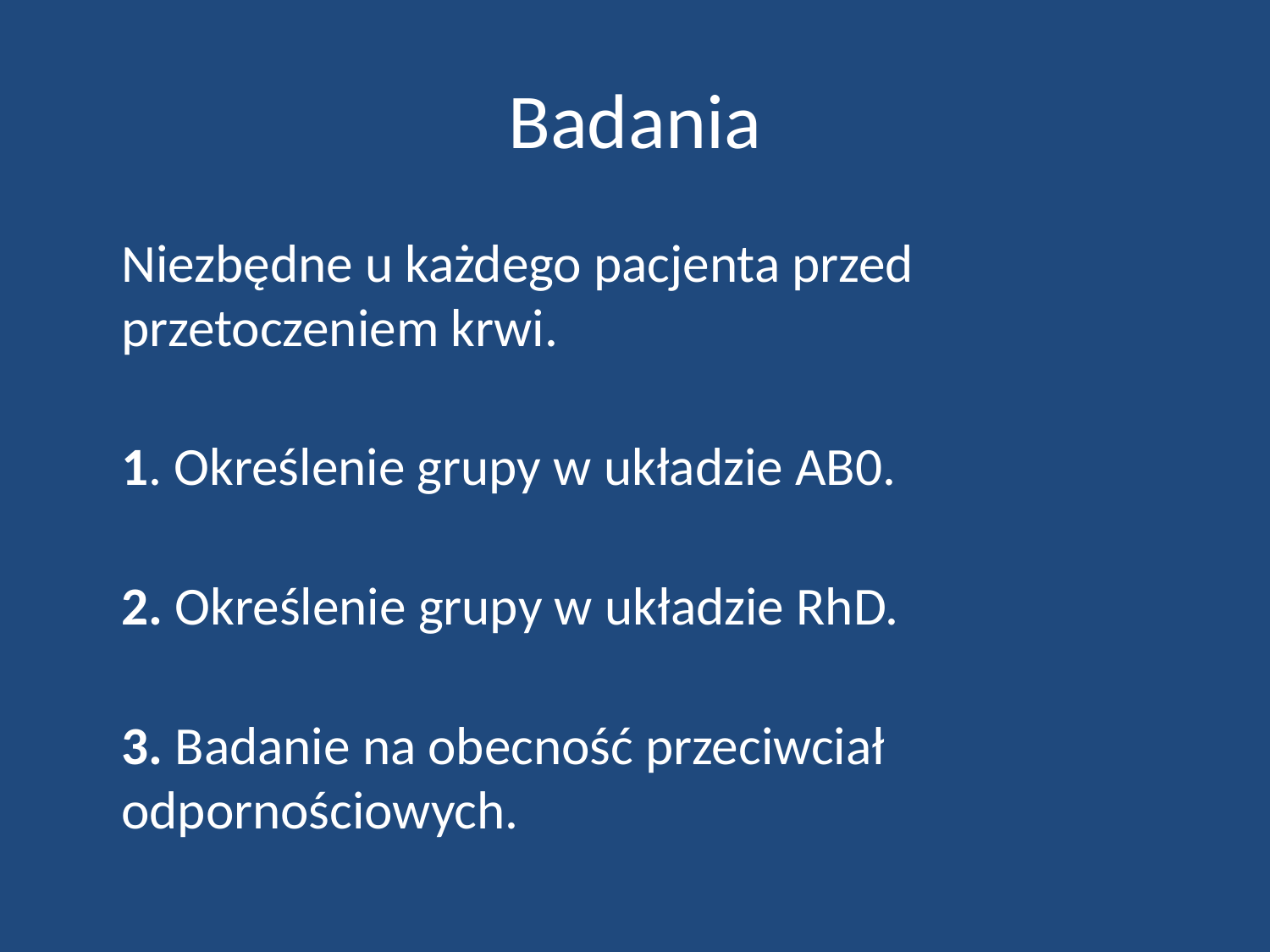

# Badania
	Niezbędne u każdego pacjenta przed przetoczeniem krwi.
1. Określenie grupy w układzie AB0.
2. Określenie grupy w układzie RhD.
3. Badanie na obecność przeciwciał odpornościowych.